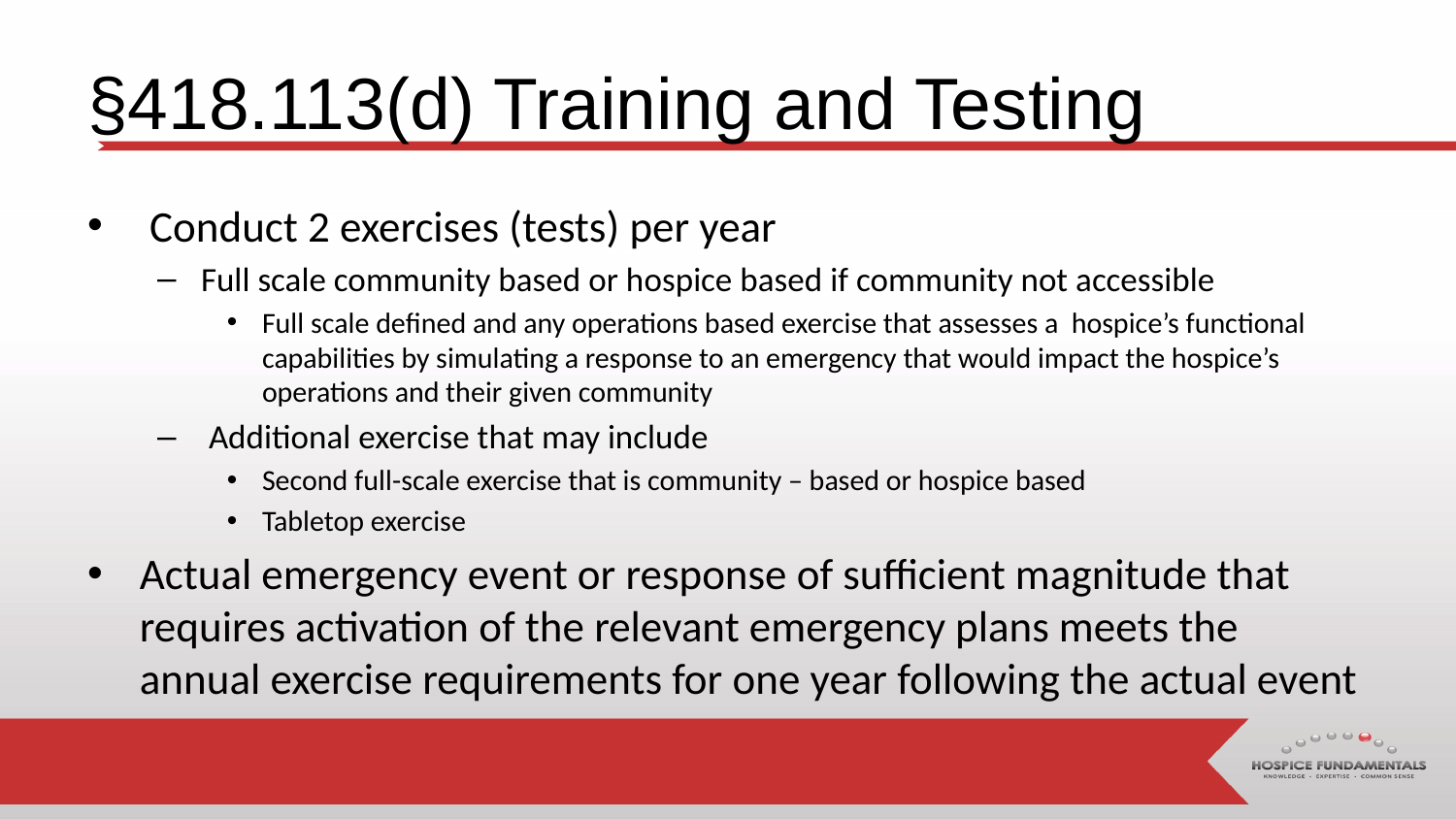

# §418.113(d) Training and Testing
 Conduct 2 exercises (tests) per year
Full scale community based or hospice based if community not accessible
Full scale defined and any operations based exercise that assesses a  hospice’s functional capabilities by simulating a response to an emergency that would impact the hospice’s operations and their given community
 Additional exercise that may include
Second full-scale exercise that is community – based or hospice based
Tabletop exercise
Actual emergency event or response of sufficient magnitude that requires activation of the relevant emergency plans meets the annual exercise requirements for one year following the actual event